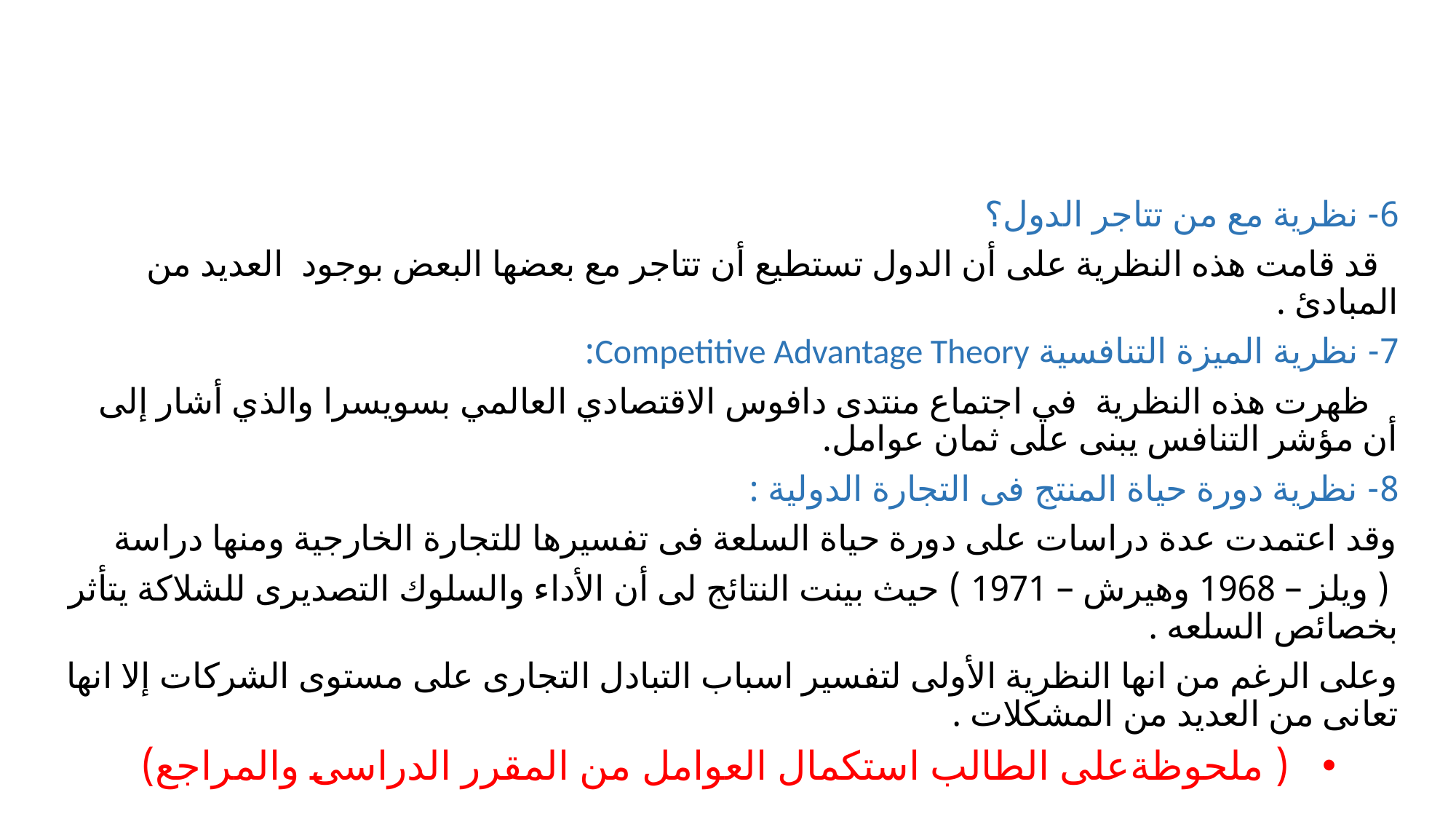

6- نظرية مع من تتاجر الدول؟
  قد قامت هذه النظرية على أن الدول تستطيع أن تتاجر مع بعضها البعض بوجود  العديد من المبادئ .
7- نظرية الميزة التنافسية Competitive Advantage Theory:
   ظهرت هذه النظرية  في اجتماع منتدى دافوس الاقتصادي العالمي بسويسرا والذي أشار إلى أن مؤشر التنافس يبنى على ثمان عوامل.
8- نظرية دورة حياة المنتج فى التجارة الدولية :
وقد اعتمدت عدة دراسات على دورة حياة السلعة فى تفسيرها للتجارة الخارجية ومنها دراسة
 ( ويلز – 1968 وهيرش – 1971 ) حيث بينت النتائج لى أن الأداء والسلوك التصديرى للشلاكة يتأثر بخصائص السلعه .
وعلى الرغم من انها النظرية الأولى لتفسير اسباب التبادل التجارى على مستوى الشركات إلا انها تعانى من العديد من المشكلات .
( ملحوظةعلى الطالب استكمال العوامل من المقرر الدراسى والمراجع)